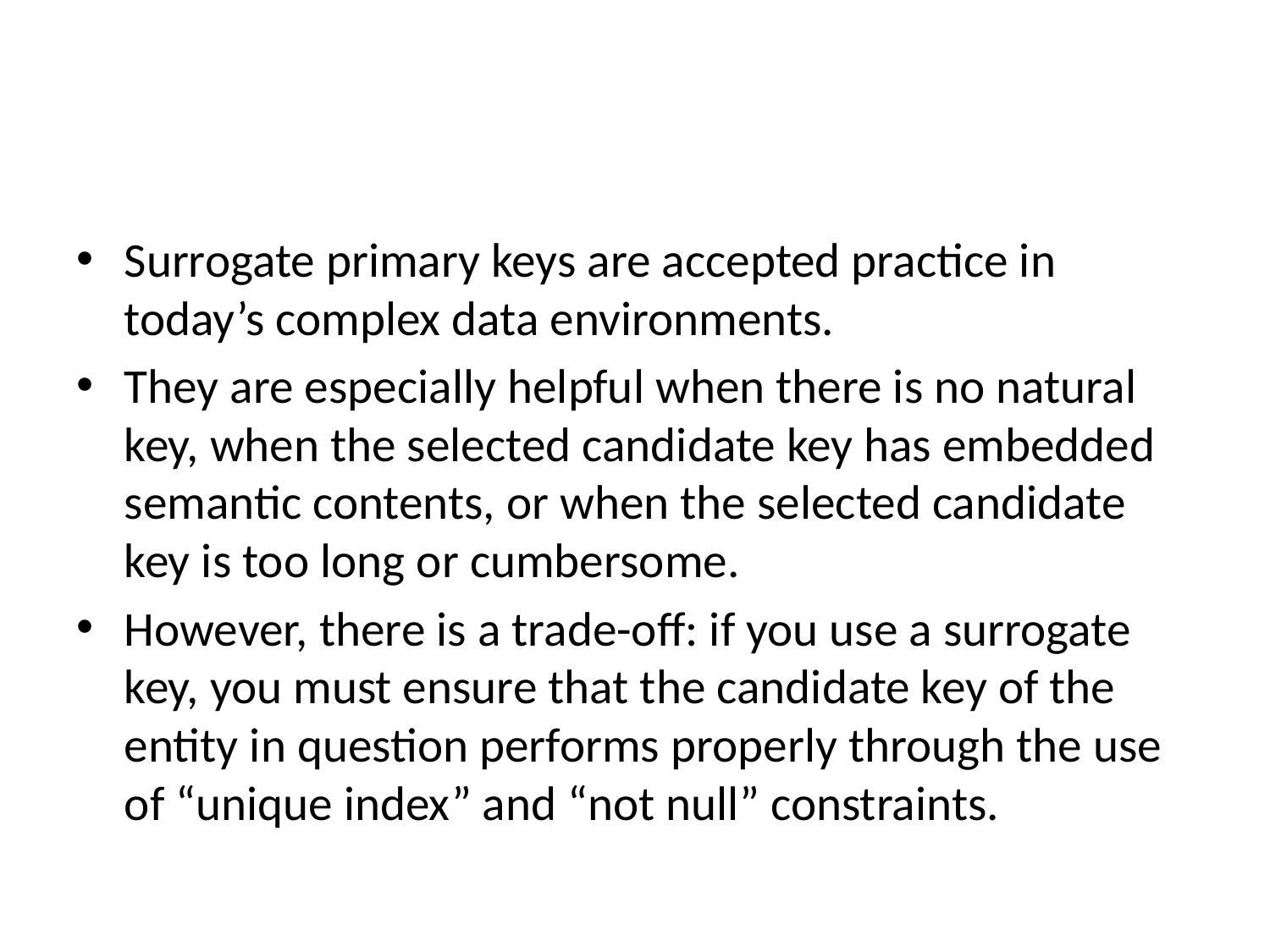

#
Surrogate primary keys are accepted practice in today’s complex data environments.
They are especially helpful when there is no natural key, when the selected candidate key has embedded semantic contents, or when the selected candidate key is too long or cumbersome.
However, there is a trade-off: if you use a surrogate key, you must ensure that the candidate key of the entity in question performs properly through the use of “unique index” and “not null” constraints.